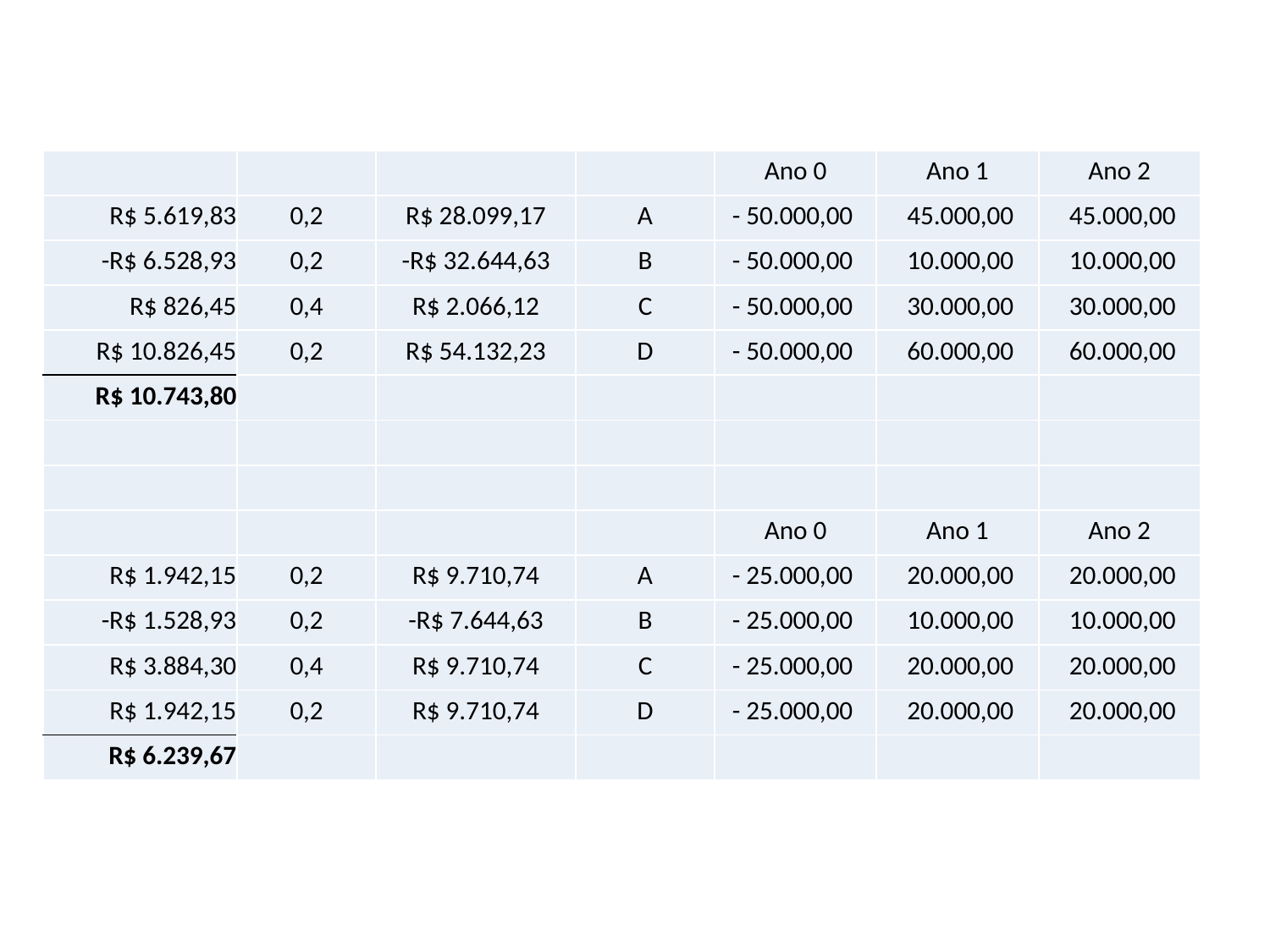

|  |  |  |  | Ano 0 | Ano 1 | Ano 2 |
| --- | --- | --- | --- | --- | --- | --- |
| R$ 5.619,83 | 0,2 | R$ 28.099,17 | A | - 50.000,00 | 45.000,00 | 45.000,00 |
| -R$ 6.528,93 | 0,2 | -R$ 32.644,63 | B | - 50.000,00 | 10.000,00 | 10.000,00 |
| R$ 826,45 | 0,4 | R$ 2.066,12 | C | - 50.000,00 | 30.000,00 | 30.000,00 |
| R$ 10.826,45 | 0,2 | R$ 54.132,23 | D | - 50.000,00 | 60.000,00 | 60.000,00 |
| R$ 10.743,80 |  |  |  |  |  |  |
|  |  |  |  |  |  |  |
|  |  |  |  |  |  |  |
|  |  |  |  | Ano 0 | Ano 1 | Ano 2 |
| R$ 1.942,15 | 0,2 | R$ 9.710,74 | A | - 25.000,00 | 20.000,00 | 20.000,00 |
| -R$ 1.528,93 | 0,2 | -R$ 7.644,63 | B | - 25.000,00 | 10.000,00 | 10.000,00 |
| R$ 3.884,30 | 0,4 | R$ 9.710,74 | C | - 25.000,00 | 20.000,00 | 20.000,00 |
| R$ 1.942,15 | 0,2 | R$ 9.710,74 | D | - 25.000,00 | 20.000,00 | 20.000,00 |
| R$ 6.239,67 |  |  |  |  |  |  |